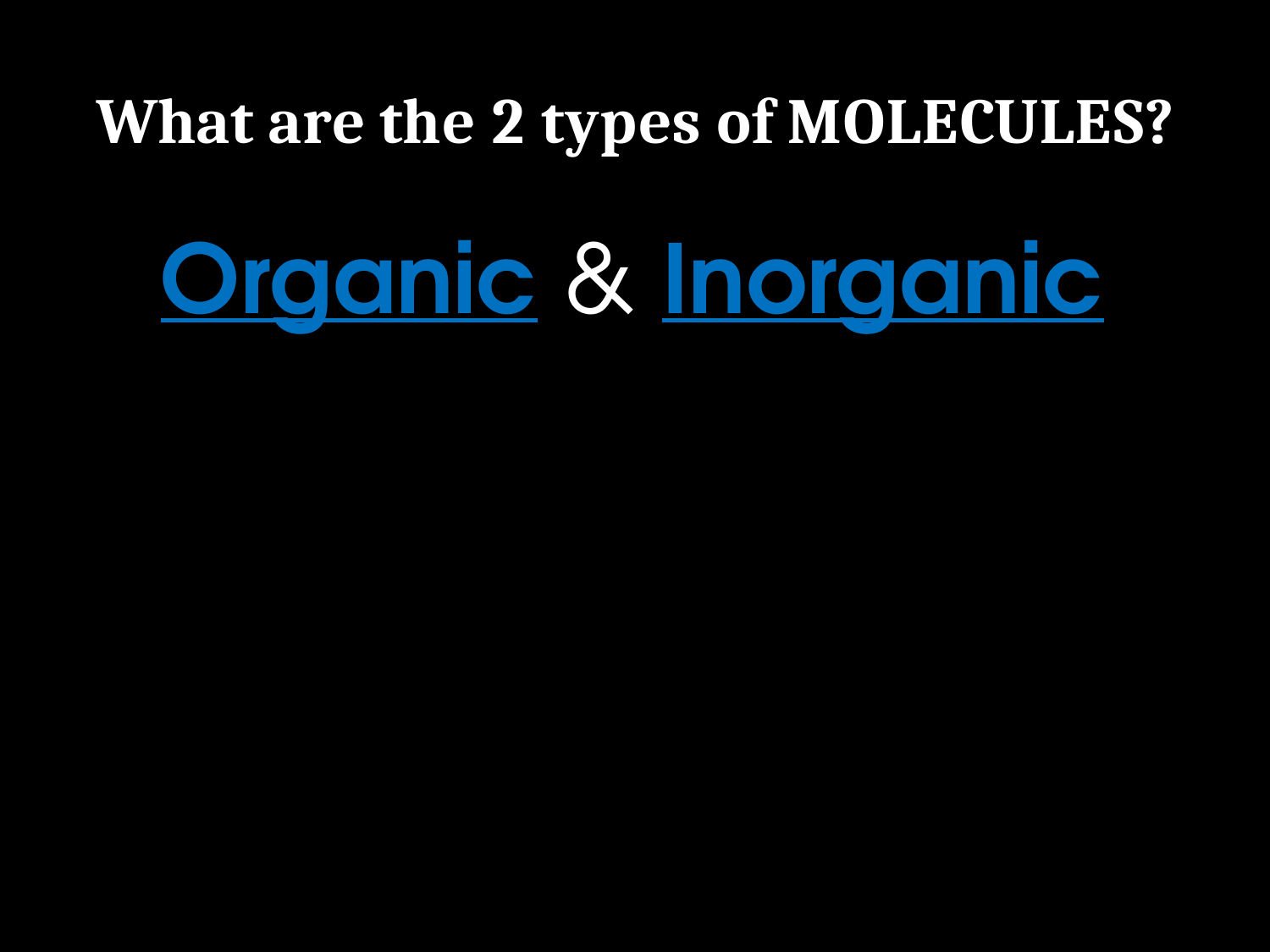

# What are the 2 types of MOLECULES?
Organic & Inorganic